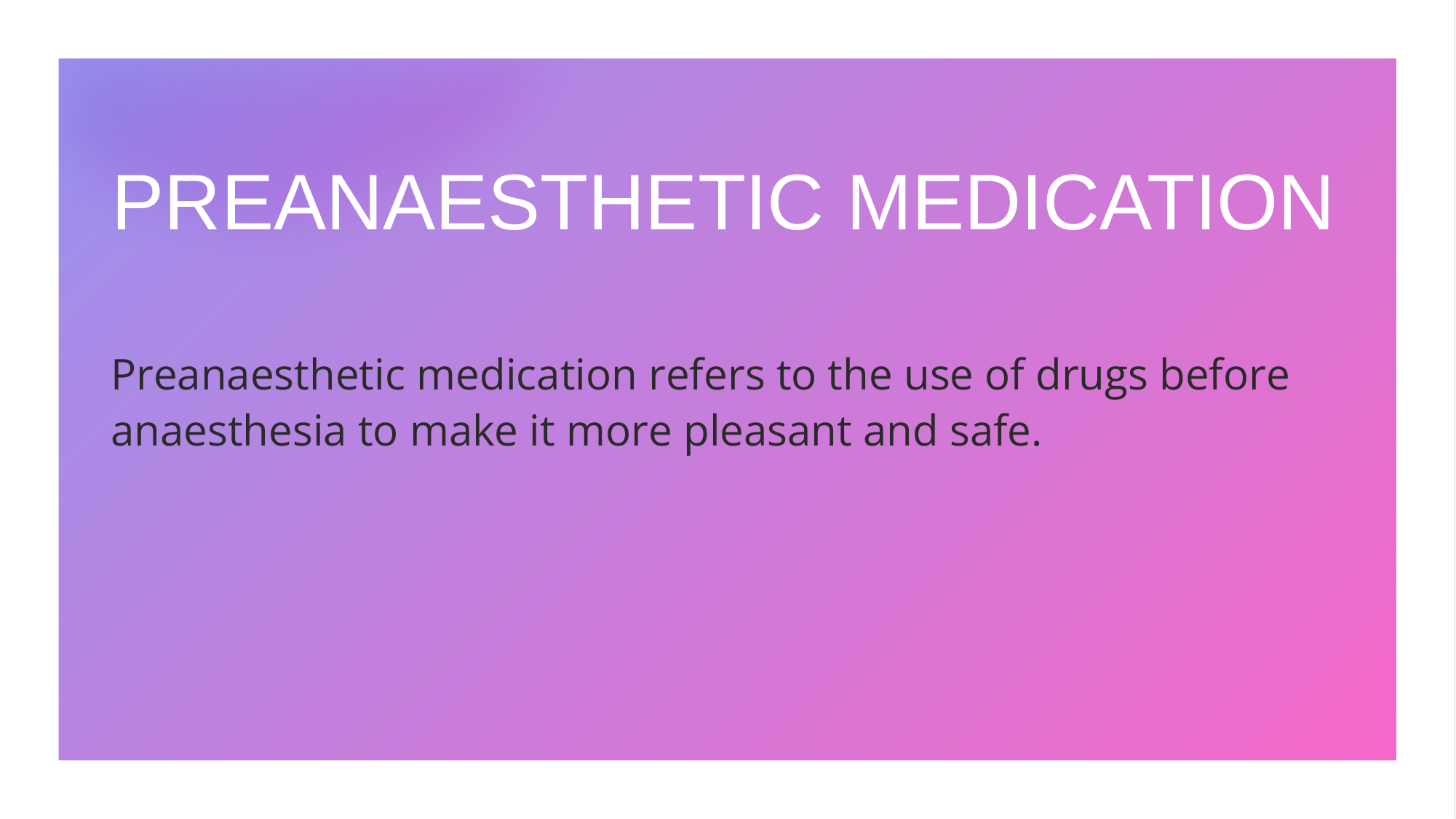

# PREANAESTHETIC MEDICATION
Preanaesthetic medication refers to the use of drugs before anaesthesia to make it more pleasant and safe.